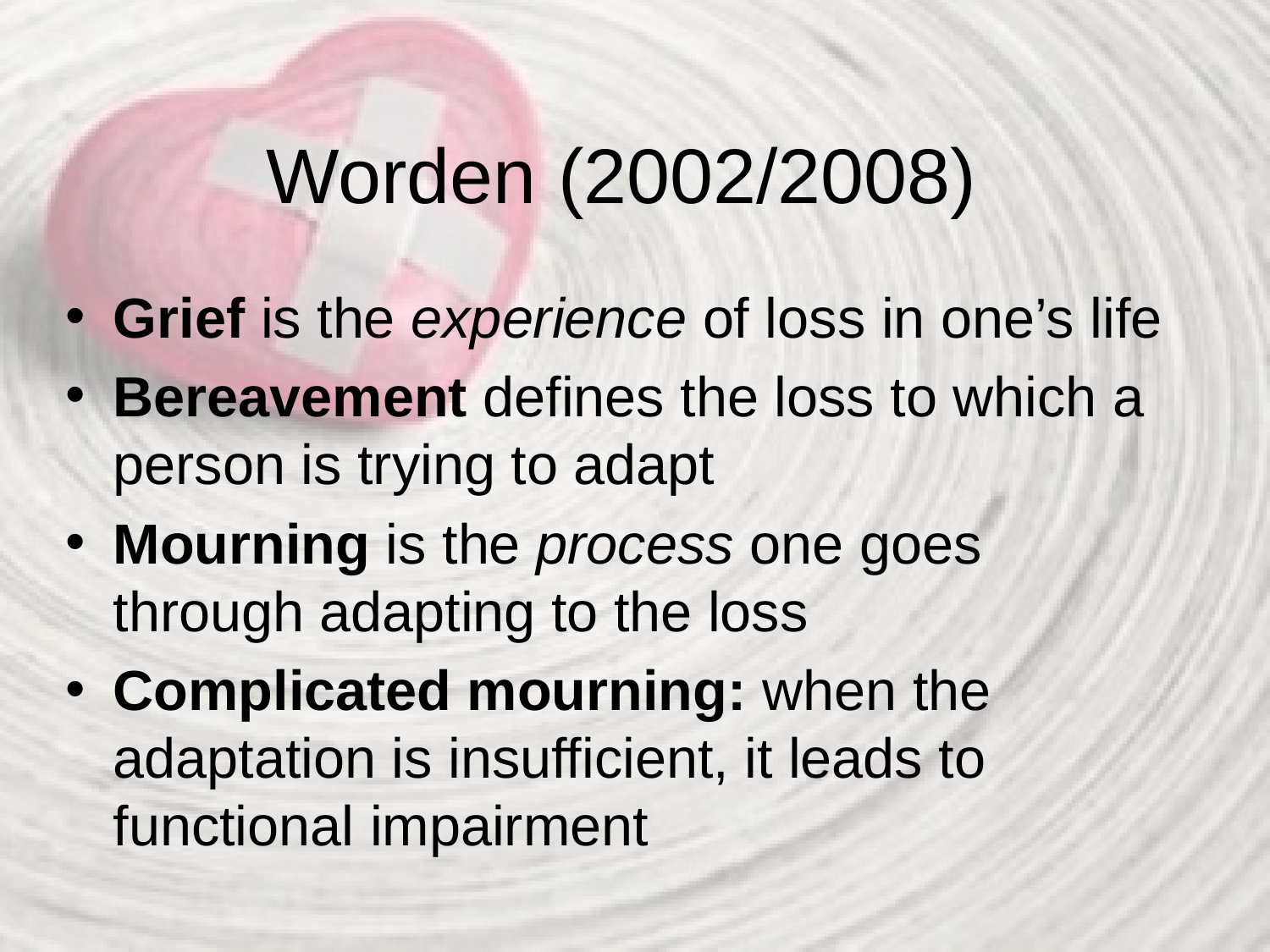

# Worden (2002/2008)
Grief is the experience of loss in one’s life
Bereavement defines the loss to which a person is trying to adapt
Mourning is the process one goes through adapting to the loss
Complicated mourning: when the adaptation is insufficient, it leads to functional impairment